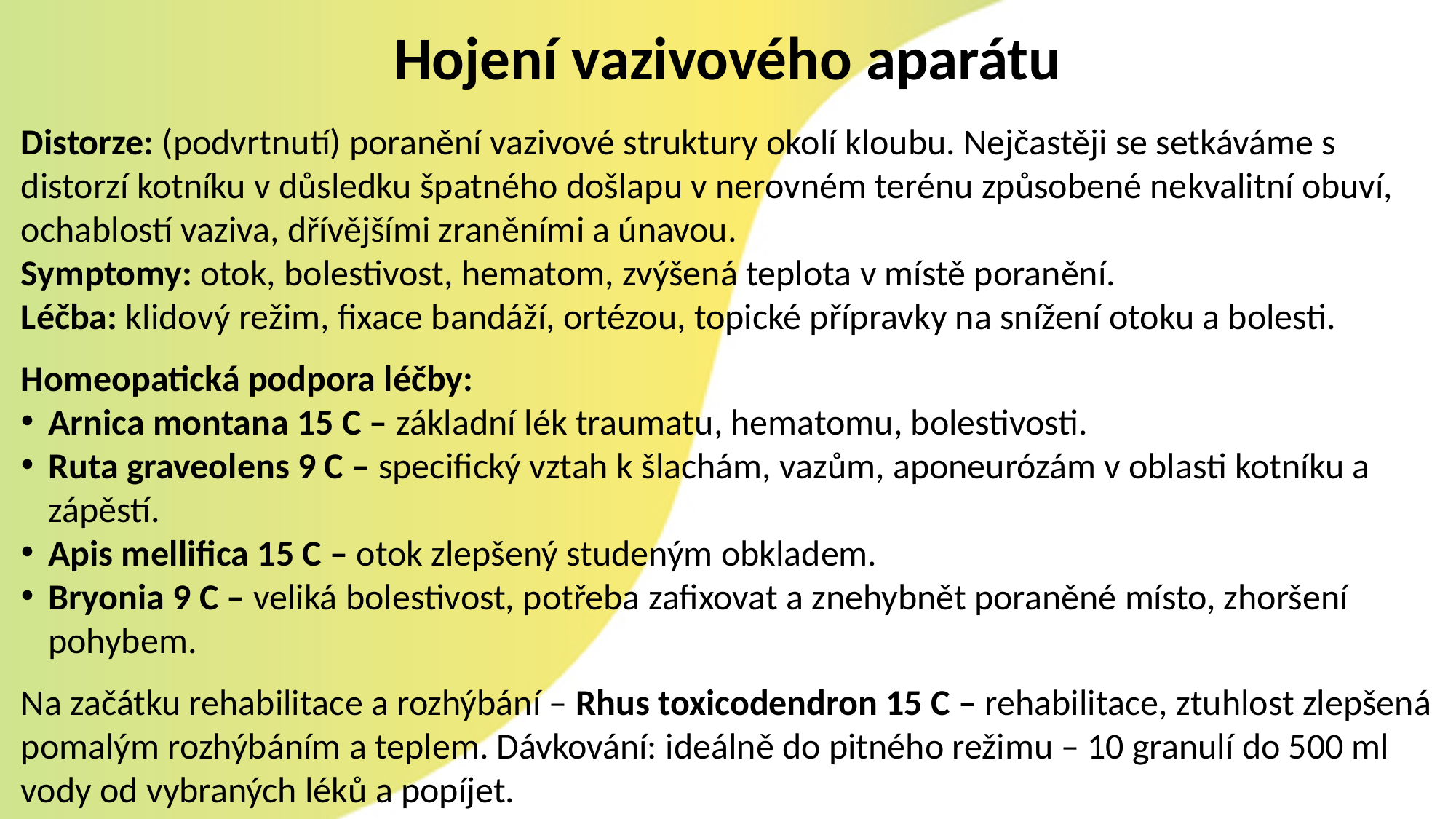

Hojení vazivového aparátu
Distorze: (podvrtnutí) poranění vazivové struktury okolí kloubu. Nejčastěji se setkáváme s distorzí kotníku v důsledku špatného došlapu v nerovném terénu způsobené nekvalitní obuví, ochablostí vaziva, dřívějšími zraněními a únavou.
Symptomy: otok, bolestivost, hematom, zvýšená teplota v místě poranění.
Léčba: klidový režim, fixace bandáží, ortézou, topické přípravky na snížení otoku a bolesti.

Homeopatická podpora léčby:
Arnica montana 15 C – základní lék traumatu, hematomu, bolestivosti.
Ruta graveolens 9 C – specifický vztah k šlachám, vazům, aponeurózám v oblasti kotníku a zápěstí.
Apis mellifica 15 C – otok zlepšený studeným obkladem.
Bryonia 9 C – veliká bolestivost, potřeba zafixovat a znehybnět poraněné místo, zhoršení pohybem.

Na začátku rehabilitace a rozhýbání – Rhus toxicodendron 15 C – rehabilitace, ztuhlost zlepšená pomalým rozhýbáním a teplem. Dávkování: ideálně do pitného režimu – 10 granulí do 500 ml vody od vybraných léků a popíjet.